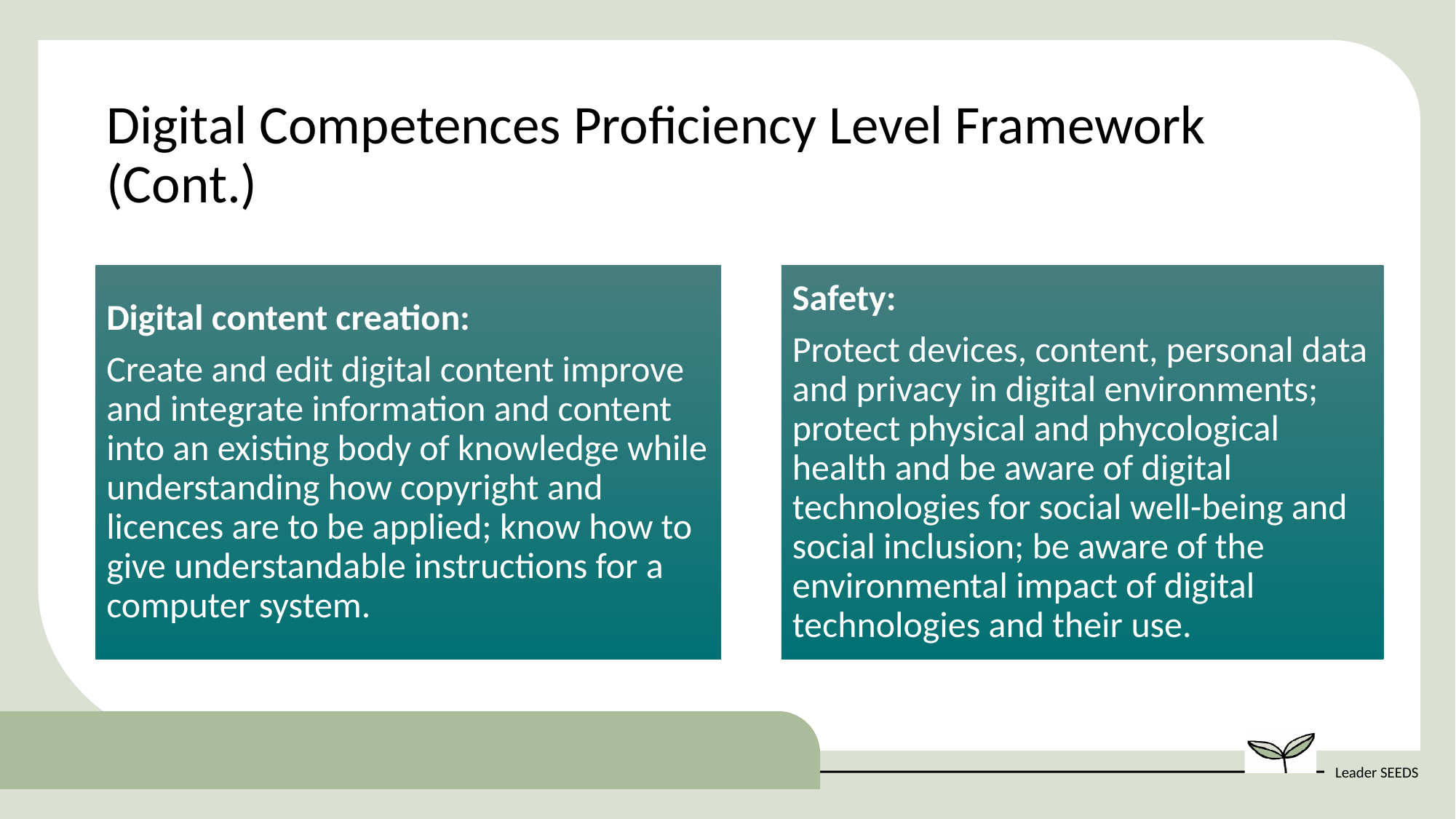

Digital Competences Proficiency Level Framework (Cont.)

Digital content creation:
Create and edit digital content improve and integrate information and content into an existing body of knowledge while understanding how copyright and licences are to be applied; know how to give understandable instructions for a computer system.

Safety:
Protect devices, content, personal data and privacy in digital environments; protect physical and phycological health and be aware of digital technologies for social well-being and social inclusion; be aware of the environmental impact of digital technologies and their use.